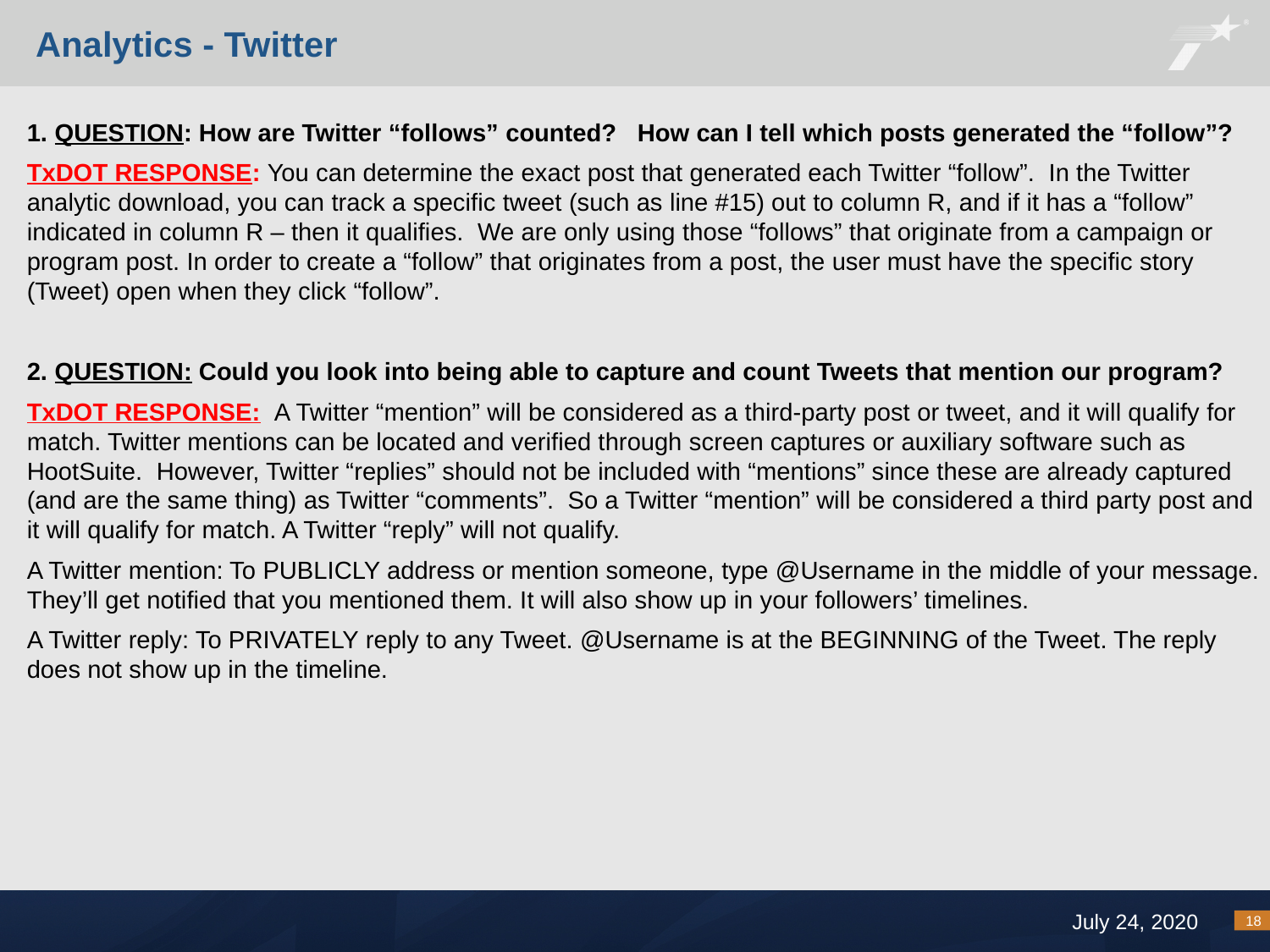

# Analytics - Twitter
1. QUESTION: How are Twitter “follows” counted?   How can I tell which posts generated the “follow”?
TxDOT RESPONSE: You can determine the exact post that generated each Twitter “follow”.  In the Twitter analytic download, you can track a specific tweet (such as line #15) out to column R, and if it has a “follow” indicated in column R – then it qualifies.  We are only using those “follows” that originate from a campaign or program post. In order to create a “follow” that originates from a post, the user must have the specific story (Tweet) open when they click “follow”.

2. QUESTION: Could you look into being able to capture and count Tweets that mention our program?
TxDOT RESPONSE:  A Twitter “mention” will be considered as a third-party post or tweet, and it will qualify for match. Twitter mentions can be located and verified through screen captures or auxiliary software such as HootSuite.  However, Twitter “replies” should not be included with “mentions” since these are already captured (and are the same thing) as Twitter “comments”.  So a Twitter “mention” will be considered a third party post and it will qualify for match. A Twitter “reply” will not qualify.
A Twitter mention: To PUBLICLY address or mention someone, type @Username in the middle of your message. They’ll get notified that you mentioned them. It will also show up in your followers’ timelines.
A Twitter reply: To PRIVATELY reply to any Tweet. @Username is at the BEGINNING of the Tweet. The reply does not show up in the timeline.

18